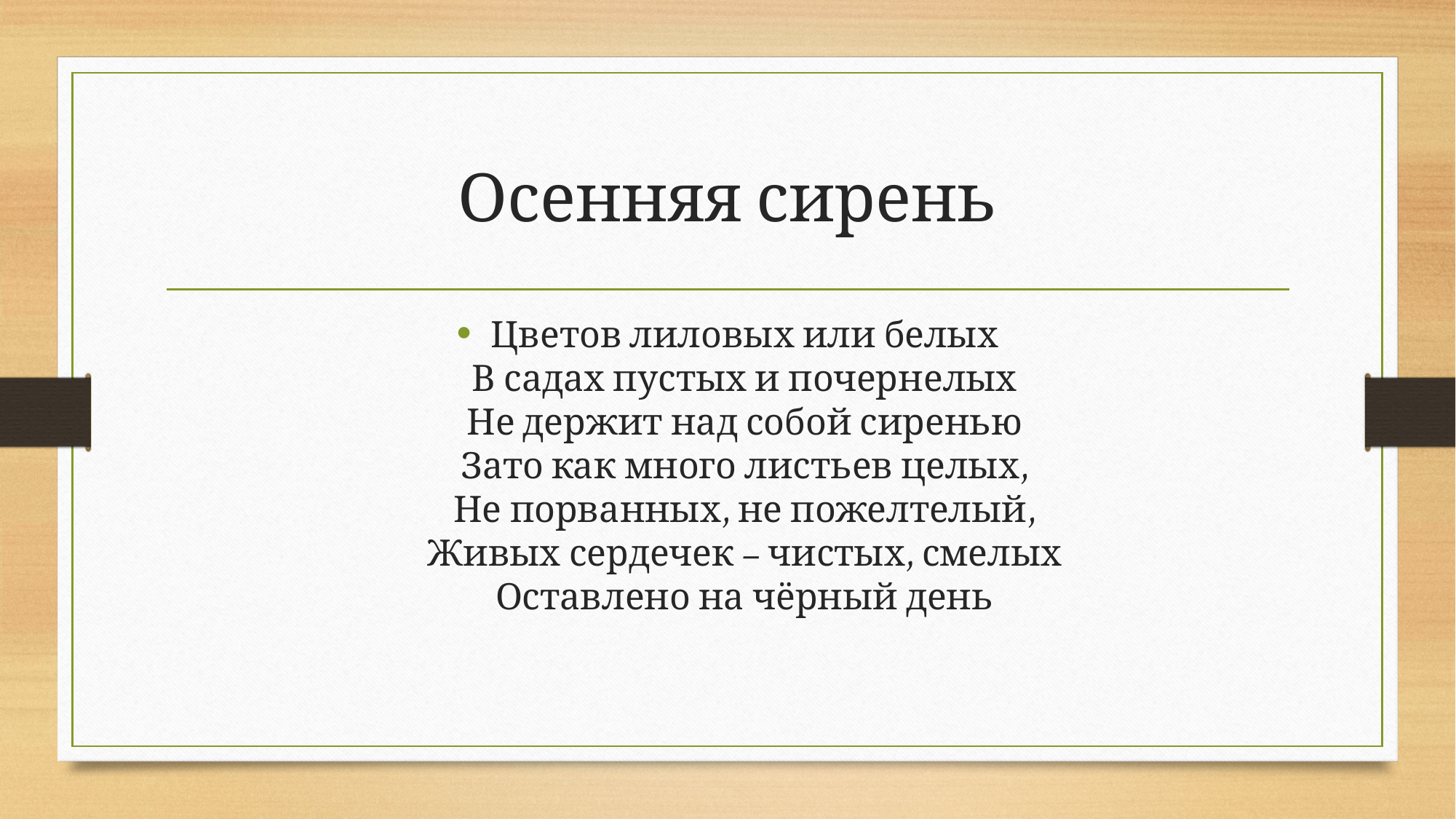

# Осенняя сирень
Цветов лиловых или белых
В садах пустых и почернелых
Не держит над собой сиренью
Зато как много листьев целых,
Не порванных, не пожелтелый,
Живых сердечек – чистых, смелых
Оставлено на чёрный день